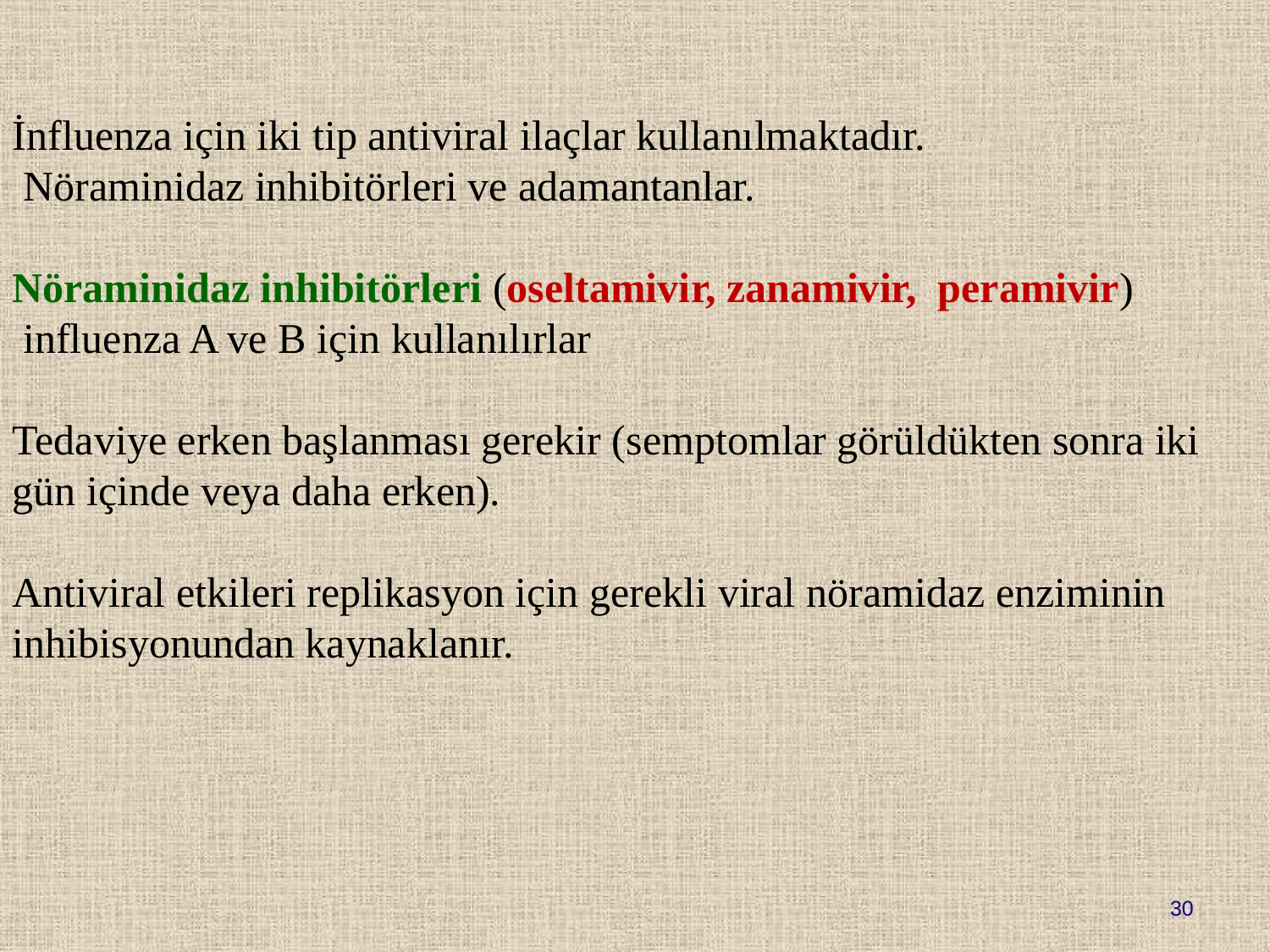

İnfluenza için iki tip antiviral ilaçlar kullanılmaktadır.
 Nöraminidaz inhibitörleri ve adamantanlar.

Nöraminidaz inhibitörleri (oseltamivir, zanamivir,  peramivir)
 influenza A ve B için kullanılırlar

Tedaviye erken başlanması gerekir (semptomlar görüldükten sonra iki gün içinde veya daha erken).

Antiviral etkileri replikasyon için gerekli viral nöramidaz enziminin inhibisyonundan kaynaklanır.

30